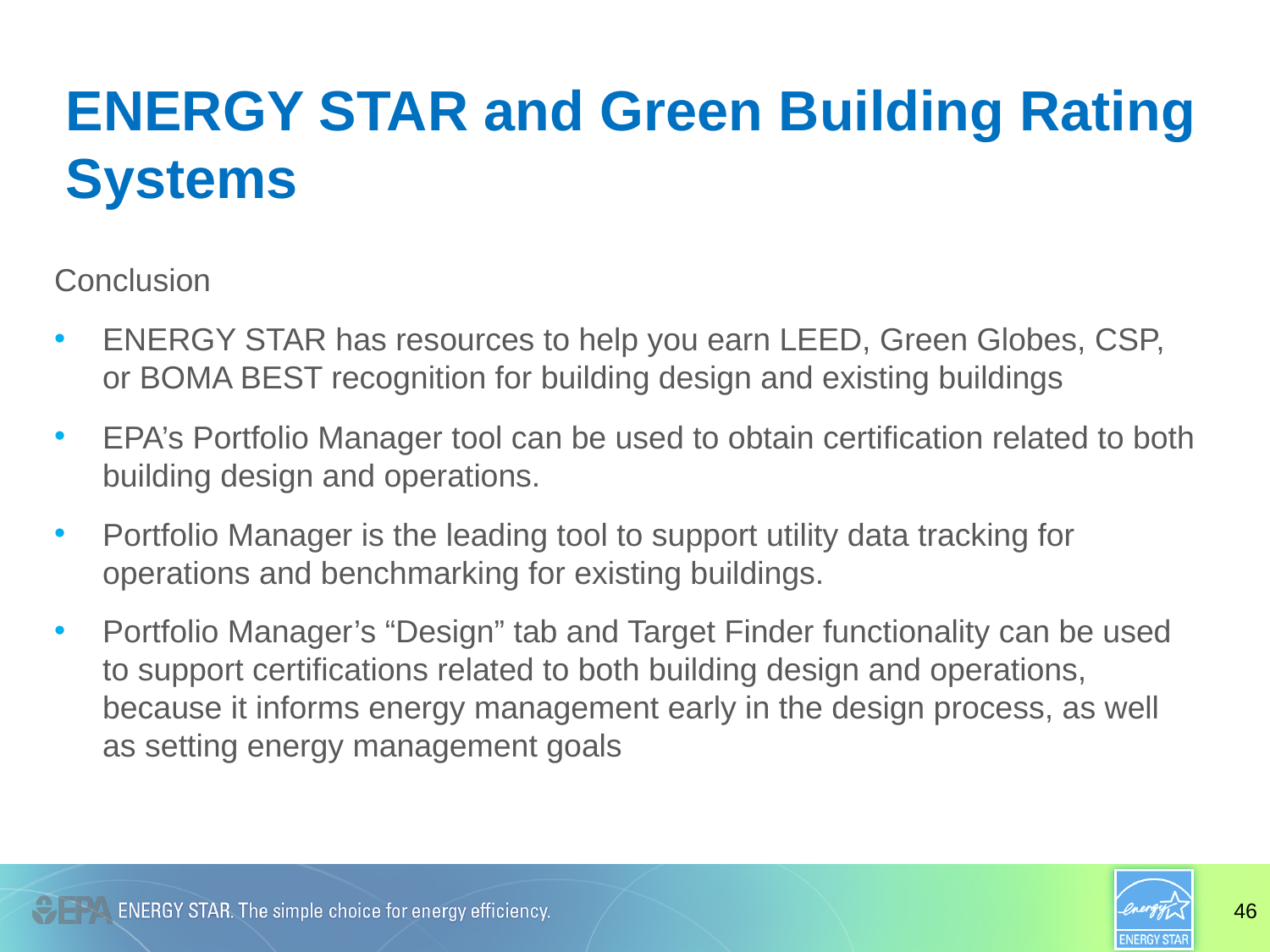

# ENERGY STAR and Green Building Rating Systems
Conclusion
ENERGY STAR has resources to help you earn LEED, Green Globes, CSP, or BOMA BEST recognition for building design and existing buildings
EPA’s Portfolio Manager tool can be used to obtain certification related to both building design and operations.
Portfolio Manager is the leading tool to support utility data tracking for operations and benchmarking for existing buildings.
Portfolio Manager’s “Design” tab and Target Finder functionality can be used to support certifications related to both building design and operations, because it informs energy management early in the design process, as well as setting energy management goals
46